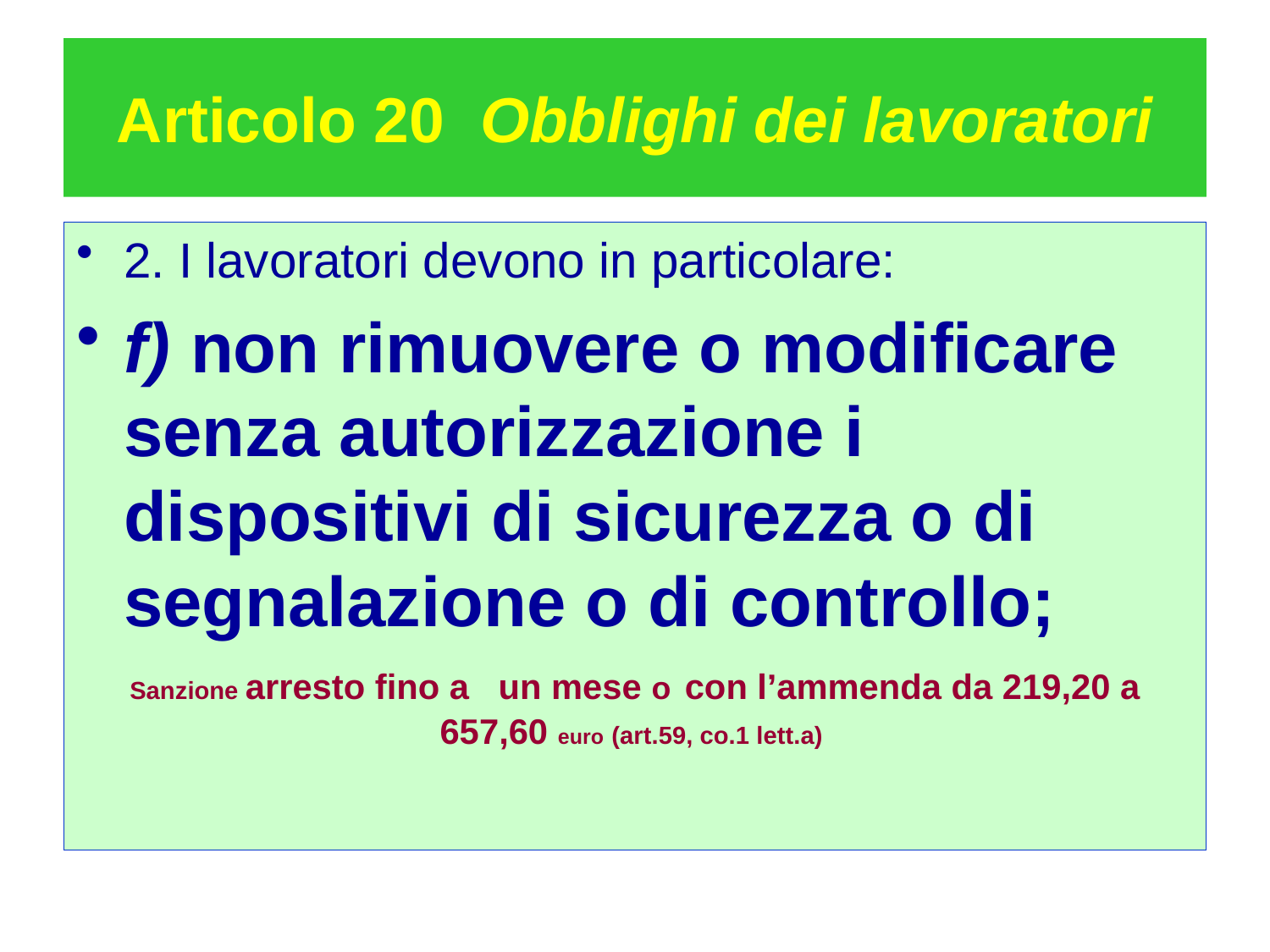

# Articolo 20  Obblighi dei lavoratori
2. I lavoratori devono in particolare:
f) non rimuovere o modificare senza autorizzazione i dispositivi di sicurezza o di segnalazione o di controllo;
Sanzione arresto fino a   un mese o con l’ammenda da 219,20 a 657,60 euro (art.59, co.1 lett.a)